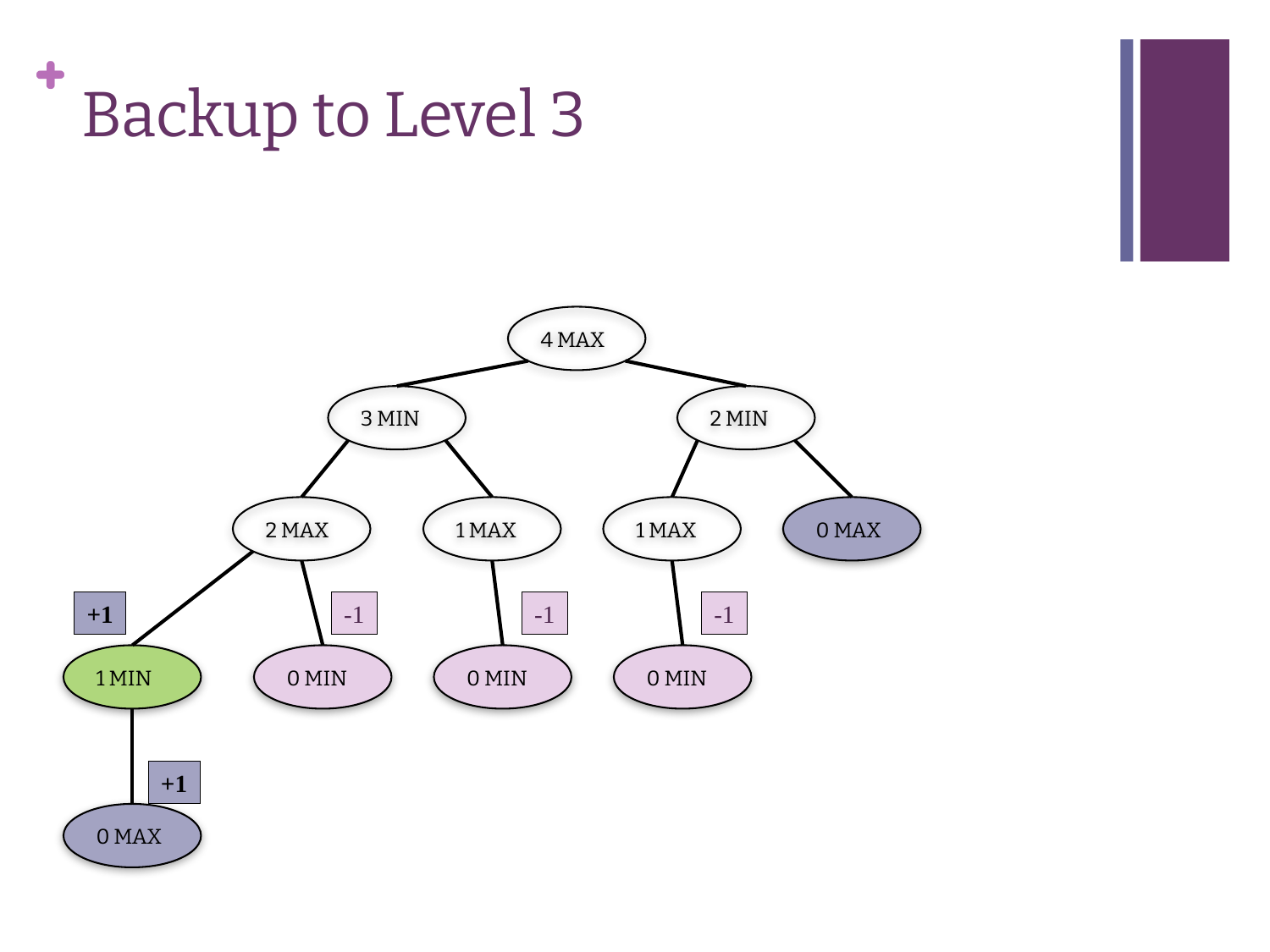

# Backup to Level 3
4 MAX
3 MIN
2 MIN
2 MAX
1 MAX
1 MAX
0 MAX
+1
-1
-1
-1
1 MIN
0 MIN
0 MIN
0 MIN
+1
0 MAX